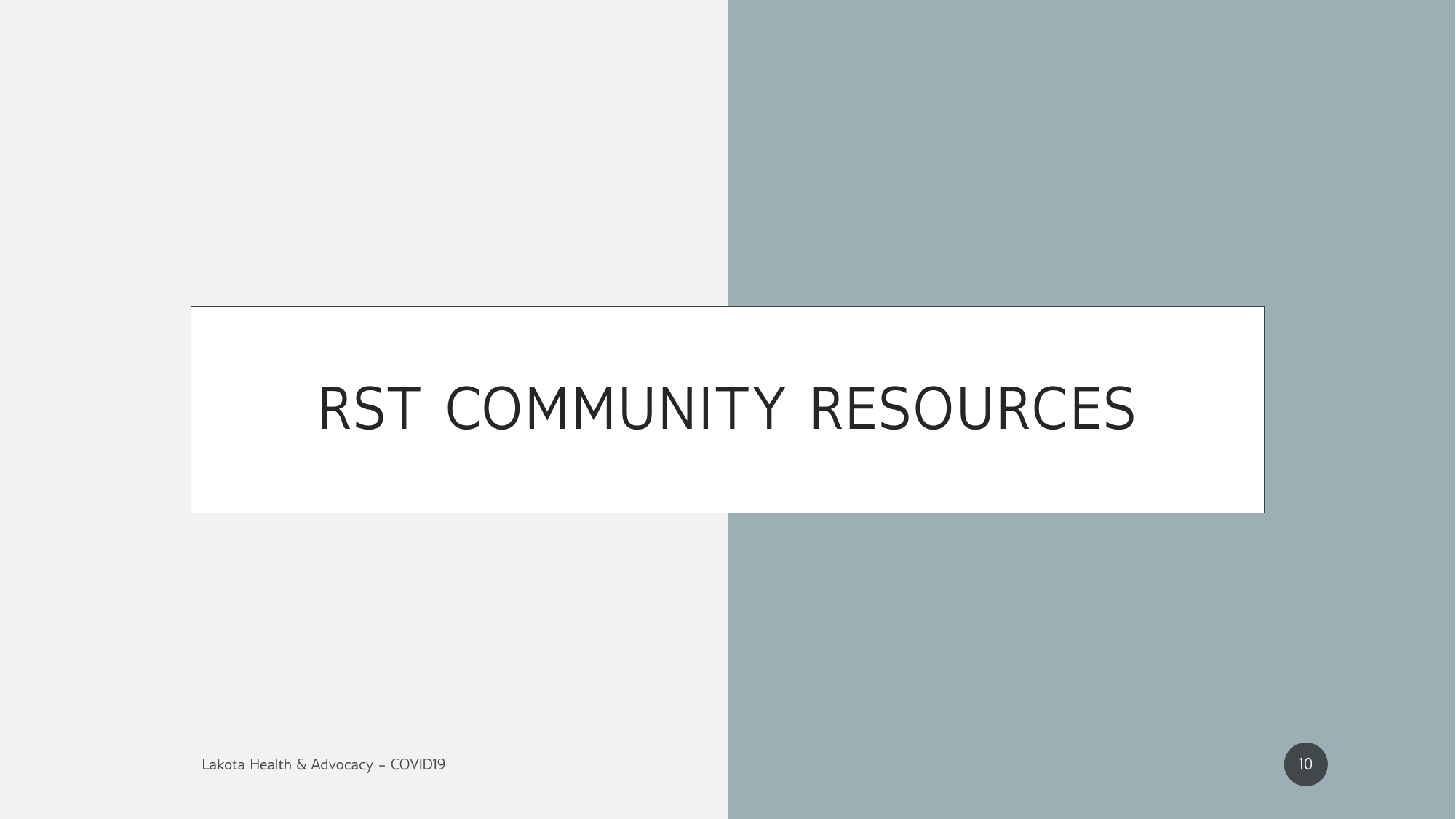

# RST Community Resources
10
Lakota Health & Advocacy – COVID19